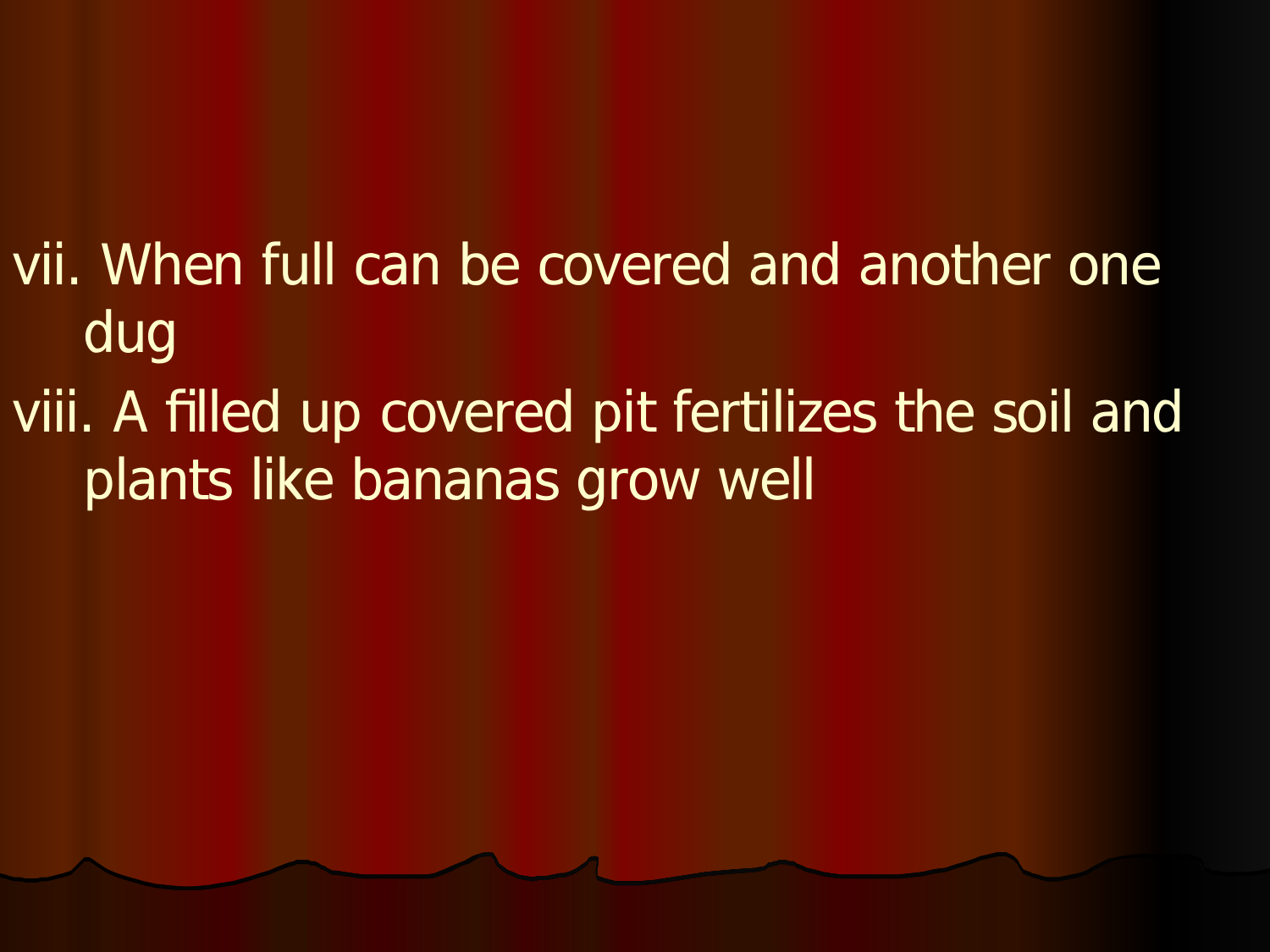

#
vii. When full can be covered and another one dug
viii. A filled up covered pit fertilizes the soil and plants like bananas grow well